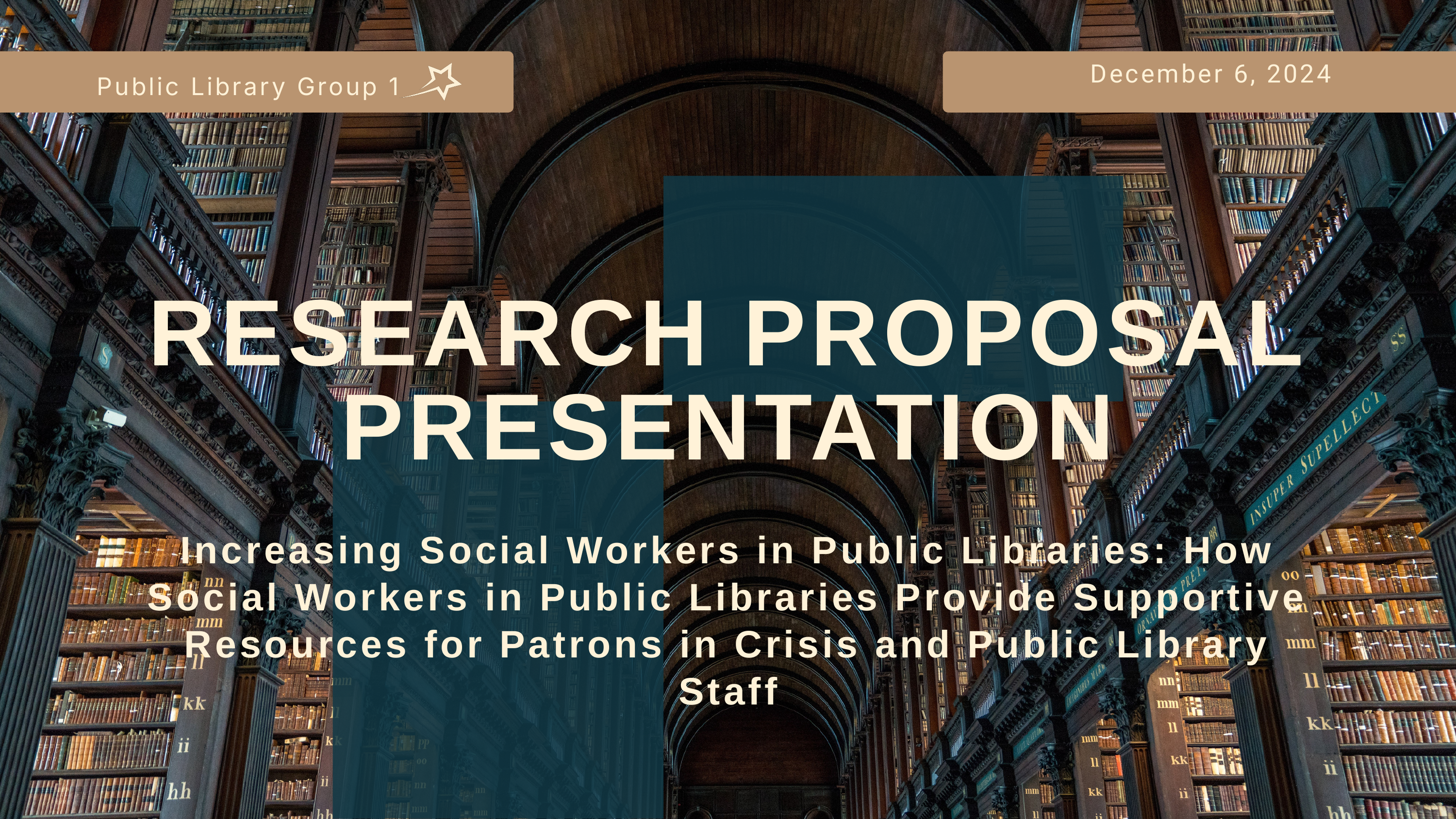

Public Library Group 1

December 6, 2024

RESEARCH PROPOSAL PRESENTATION

Increasing Social Workers in Public Libraries: How Social Workers in Public Libraries Provide Supportive Resources for Patrons in Crisis and Public Library Staff